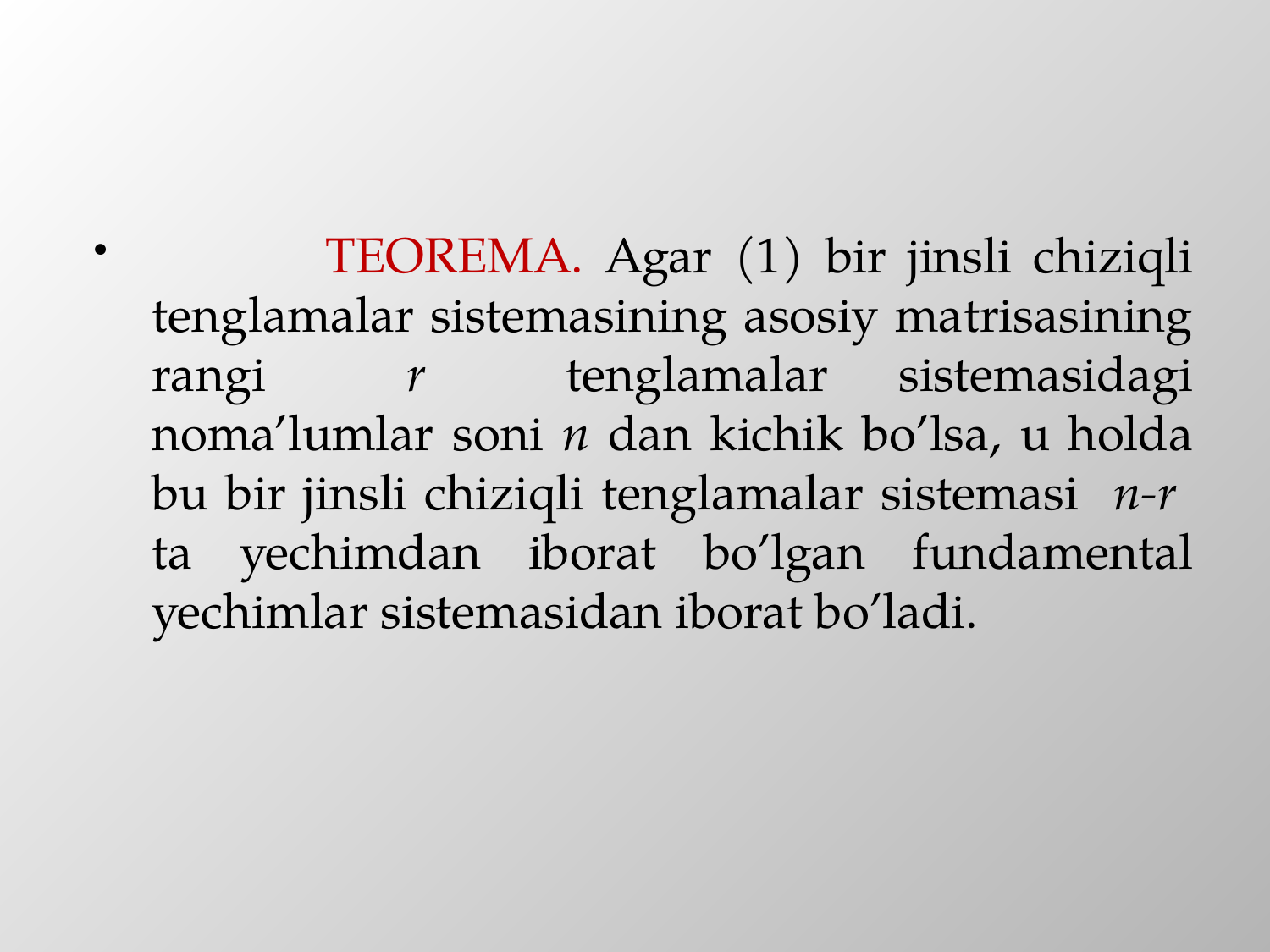

TEOREMA. Agar (1) bir jinsli chiziqli tenglamalar sistemasining asosiy matrisasining rangi  r  tenglamalar sistemasidagi noma’lumlar soni n dan kichik bo’lsa, u holda bu bir jinsli chiziqli tenglamalar sistemasi  n-r  ta yechimdan iborat bo’lgan fundamental yechimlar sistemasidan iborat bo’ladi.